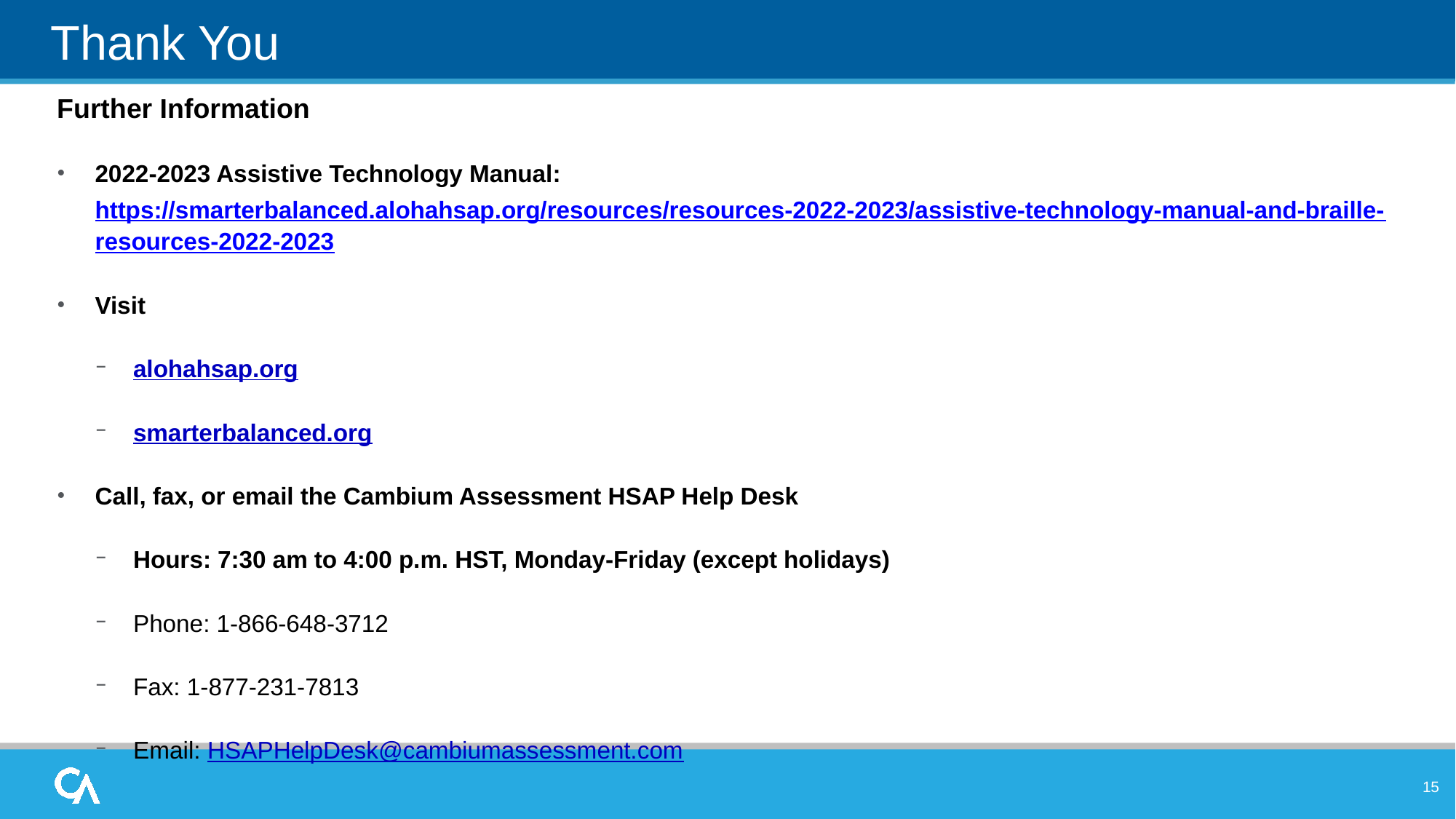

# Thank You
Further Information
2022-2023 Assistive Technology Manual: https://smarterbalanced.alohahsap.org/resources/resources-2022-2023/assistive-technology-manual-and-braille-resources-2022-2023
Visit
alohahsap.org
smarterbalanced.org
Call, fax, or email the Cambium Assessment HSAP Help Desk
Hours: 7:30 am to 4:00 p.m. HST, Monday-Friday (except holidays)
Phone: 1-866-648-3712
Fax: 1-877-231-7813
Email: HSAPHelpDesk@cambiumassessment.com
15